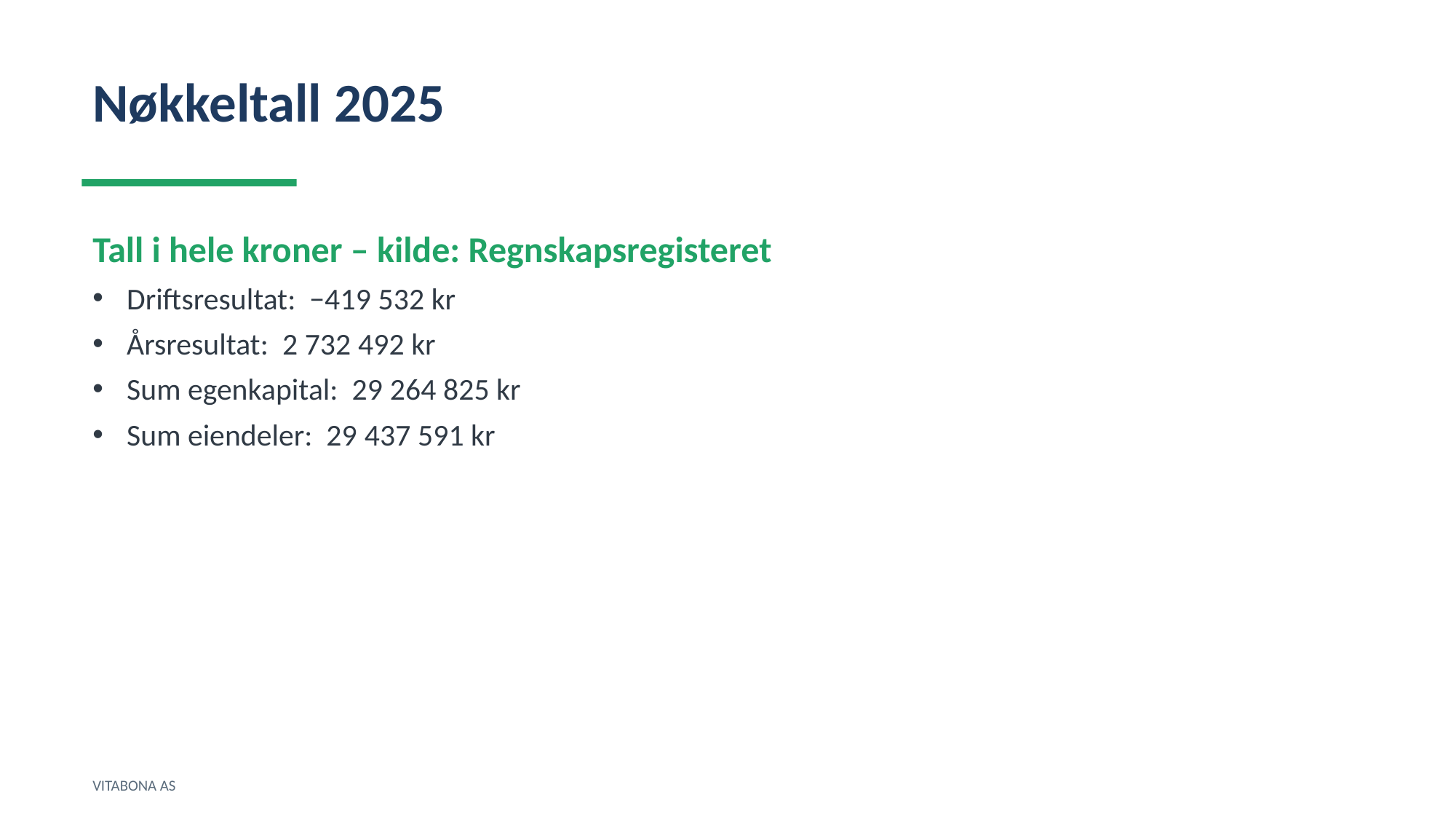

Nøkkeltall 2025

Tall i hele kroner – kilde: Regnskapsregisteret
Driftsresultat:  −419 532 kr
Årsresultat:  2 732 492 kr
Sum egenkapital:  29 264 825 kr
Sum eiendeler:  29 437 591 kr
VITABONA AS